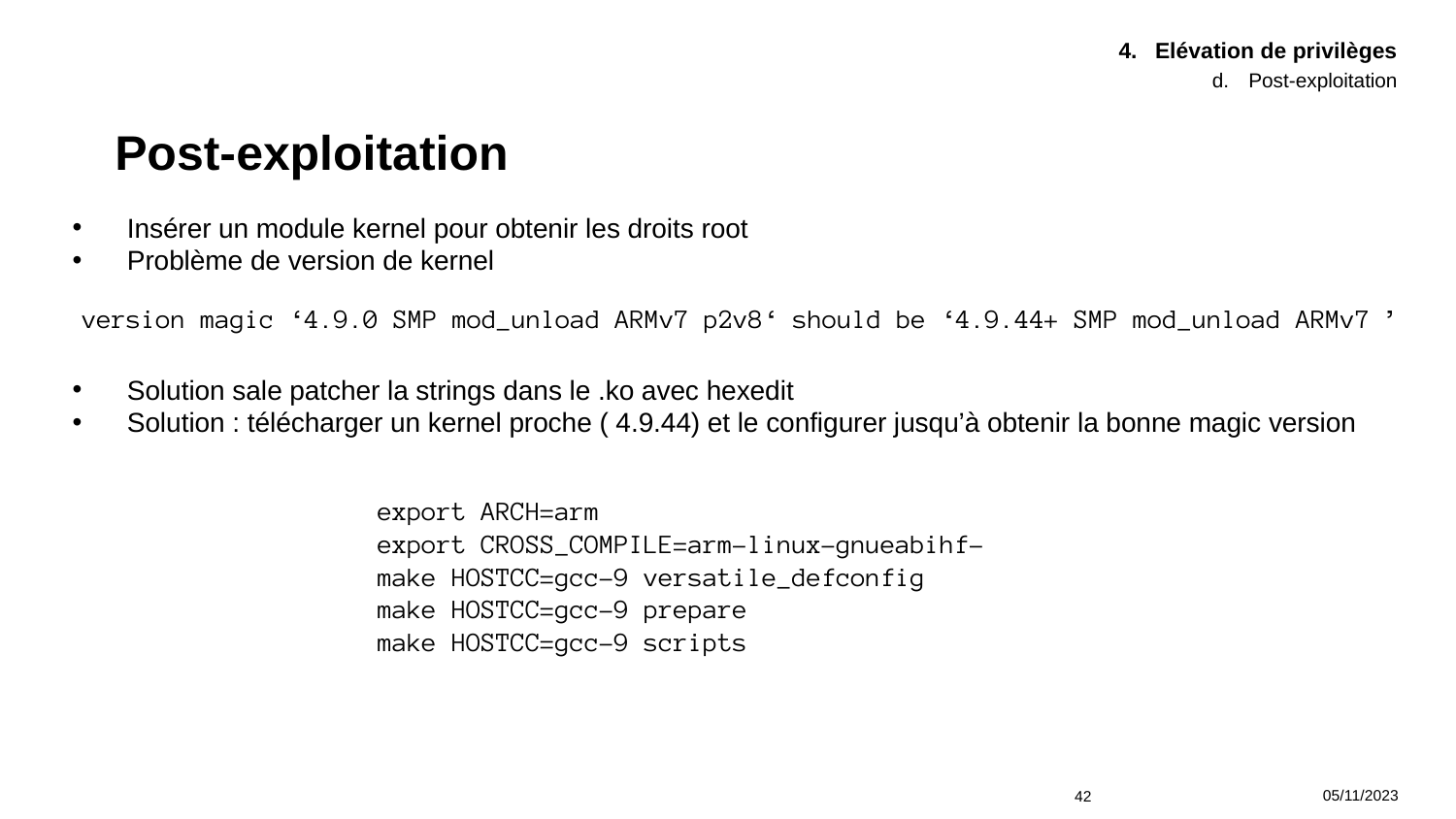

Elévation de privilèges
Post-exploitation
# Post-exploitation
Insérer un module kernel pour obtenir les droits root
Problème de version de kernel

version magic ‘4.9.0 SMP mod_unload ARMv7 p2v8‘ should be ‘4.9.44+ SMP mod_unload ARMv7 ’
Solution sale patcher la strings dans le .ko avec hexedit
Solution : télécharger un kernel proche ( 4.9.44) et le configurer jusqu’à obtenir la bonne magic version
export ARCH=arm
export CROSS_COMPILE=arm-linux-gnueabihf-
make HOSTCC=gcc-9 versatile_defconfig
make HOSTCC=gcc-9 prepare
make HOSTCC=gcc-9 scripts
05/11/2023
42